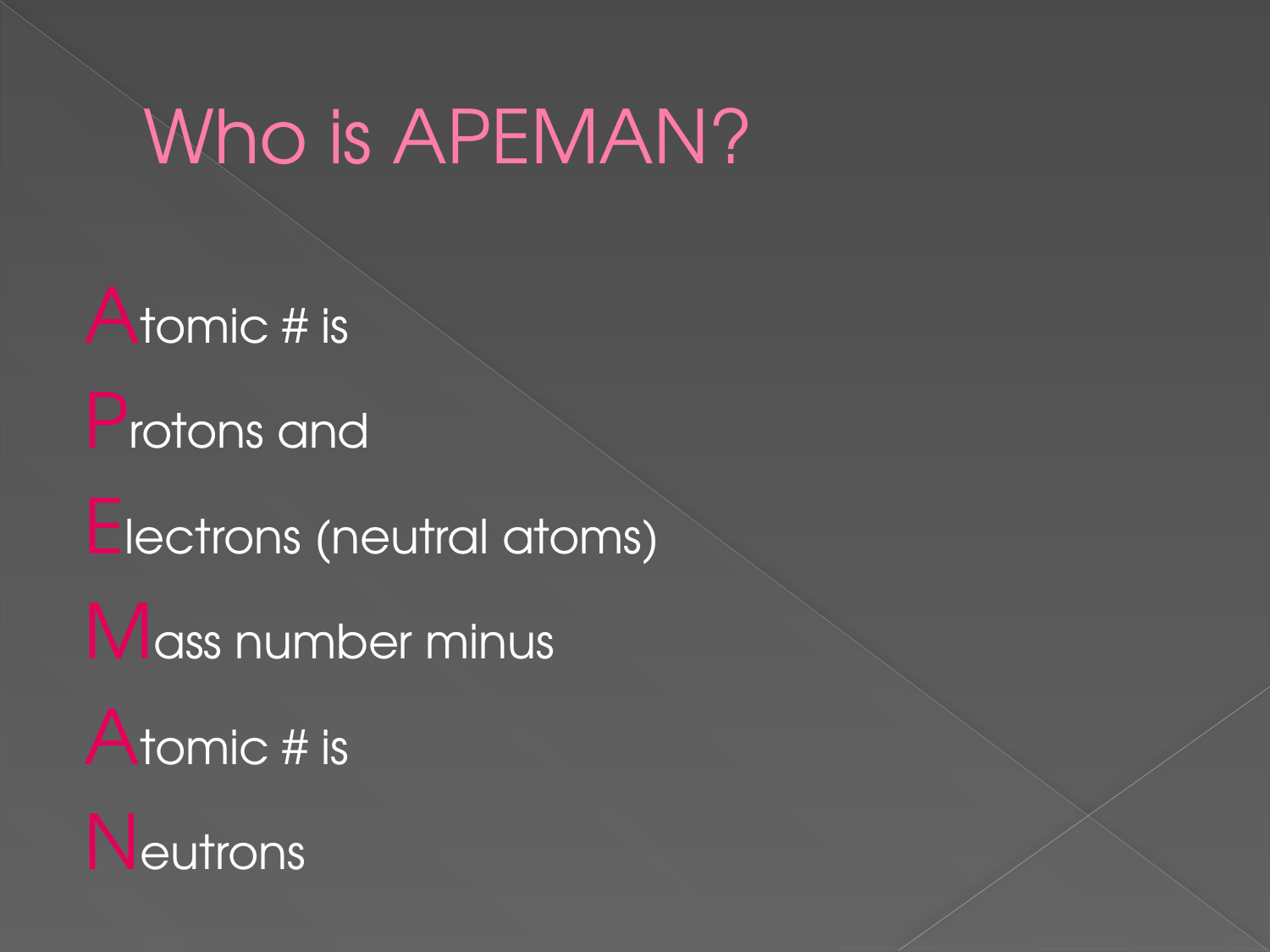

# Who is APEMAN?
Atomic # is
Protons and
Electrons (neutral atoms)
Mass number minus
Atomic # is
Neutrons